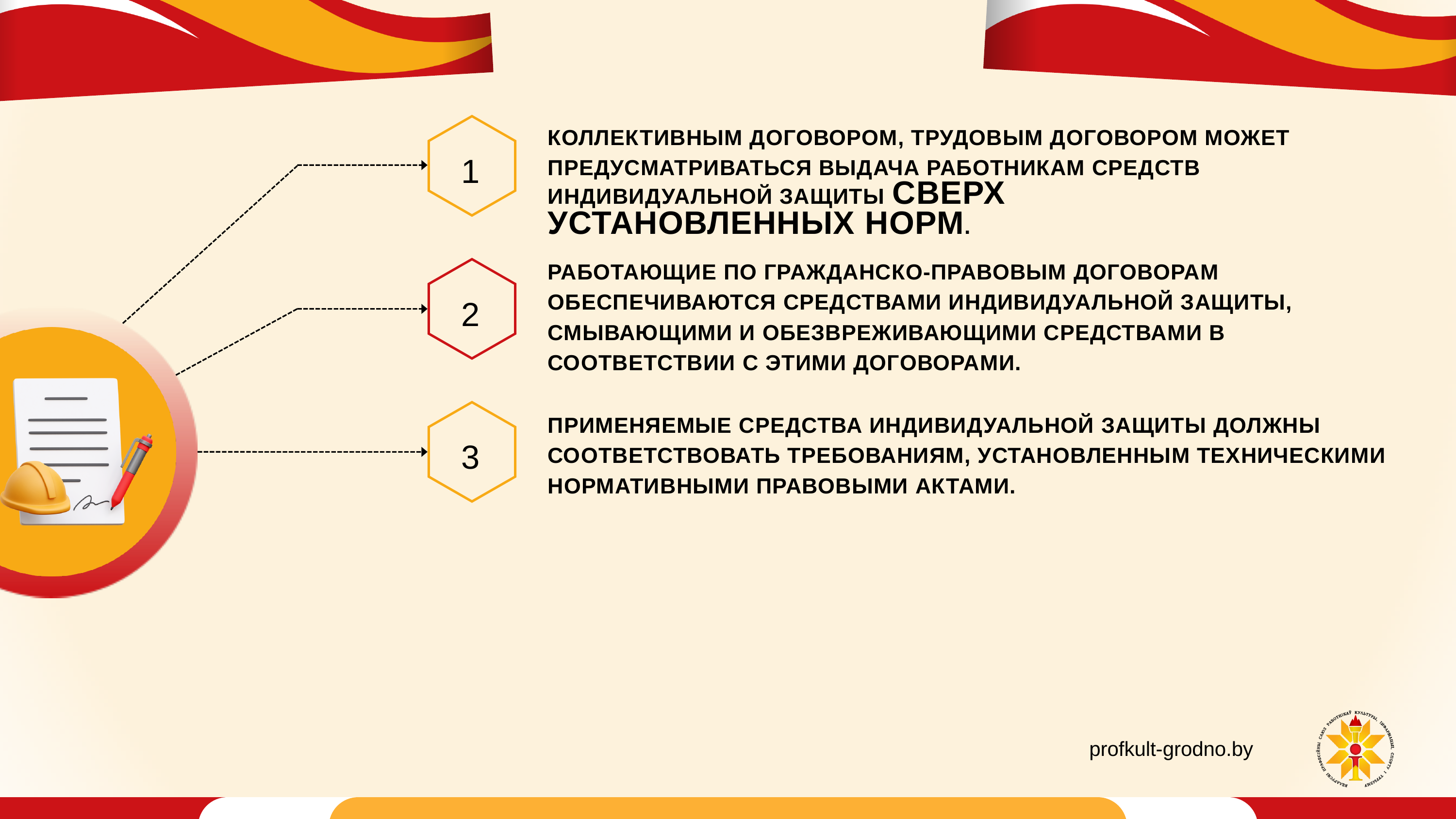

1
КОЛЛЕКТИВНЫМ ДОГОВОРОМ, ТРУДОВЫМ ДОГОВОРОМ МОЖЕТ ПРЕДУСМАТРИВАТЬСЯ ВЫДАЧА РАБОТНИКАМ СРЕДСТВ ИНДИВИДУАЛЬНОЙ ЗАЩИТЫ СВЕРХ УСТАНОВЛЕННЫХ НОРМ.

РАБОТАЮЩИЕ ПО ГРАЖДАНСКО-ПРАВОВЫМ ДОГОВОРАМ ОБЕСПЕЧИВАЮТСЯ СРЕДСТВАМИ ИНДИВИДУАЛЬНОЙ ЗАЩИТЫ, СМЫВАЮЩИМИ И ОБЕЗВРЕЖИВАЮЩИМИ СРЕДСТВАМИ В СООТВЕТСТВИИ С ЭТИМИ ДОГОВОРАМИ.

2

3
ПРИМЕНЯЕМЫЕ СРЕДСТВА ИНДИВИДУАЛЬНОЙ ЗАЩИТЫ ДОЛЖНЫ СООТВЕТСТВОВАТЬ ТРЕБОВАНИЯМ, УСТАНОВЛЕННЫМ ТЕХНИЧЕСКИМИ НОРМАТИВНЫМИ ПРАВОВЫМИ АКТАМИ.

profkult-grodno.by